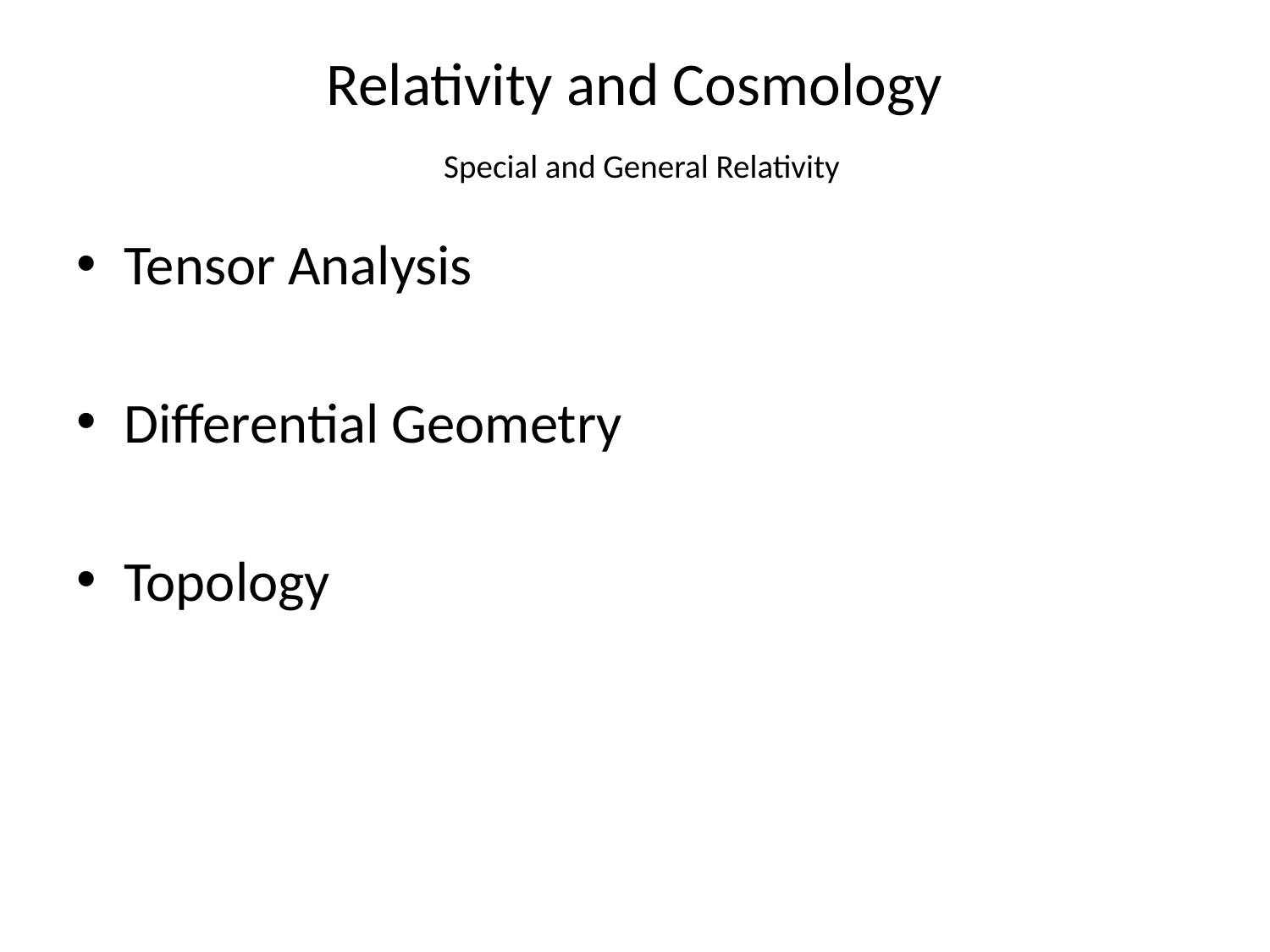

# Relativity and Cosmology Special and General Relativity
Tensor Analysis

Differential Geometry

Topology